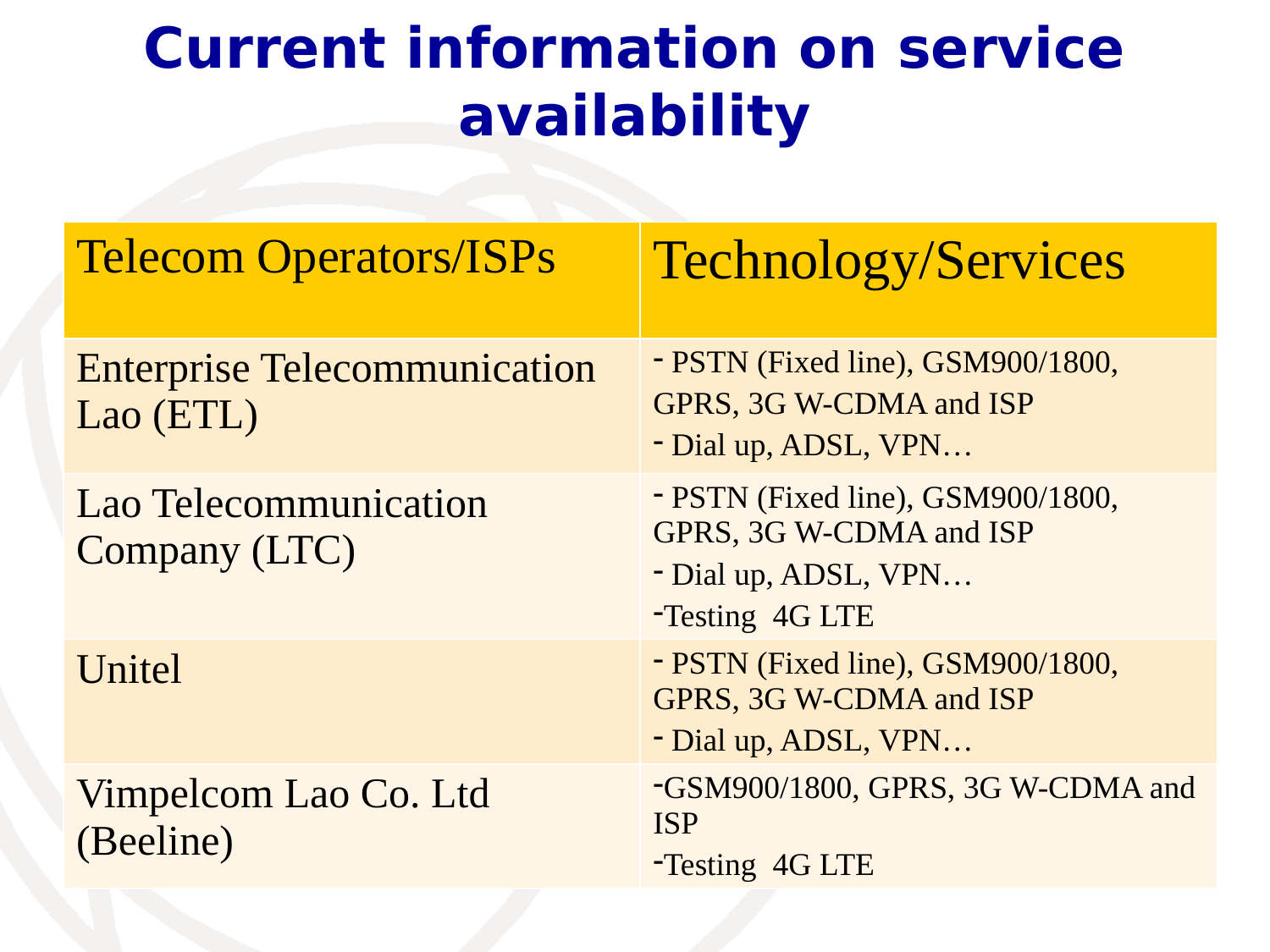

# Current information on service availability
| Telecom Operators/ISPs | Technology/Services |
| --- | --- |
| Enterprise Telecommunication Lao (ETL) | PSTN (Fixed line), GSM900/1800, GPRS, 3G W-CDMA and ISP Dial up, ADSL, VPN… |
| Lao Telecommunication Company (LTC) | PSTN (Fixed line), GSM900/1800, GPRS, 3G W-CDMA and ISP Dial up, ADSL, VPN… Testing 4G LTE |
| Unitel | PSTN (Fixed line), GSM900/1800, GPRS, 3G W-CDMA and ISP Dial up, ADSL, VPN… |
| Vimpelcom Lao Co. Ltd (Beeline) | GSM900/1800, GPRS, 3G W-CDMA and ISP Testing 4G LTE |